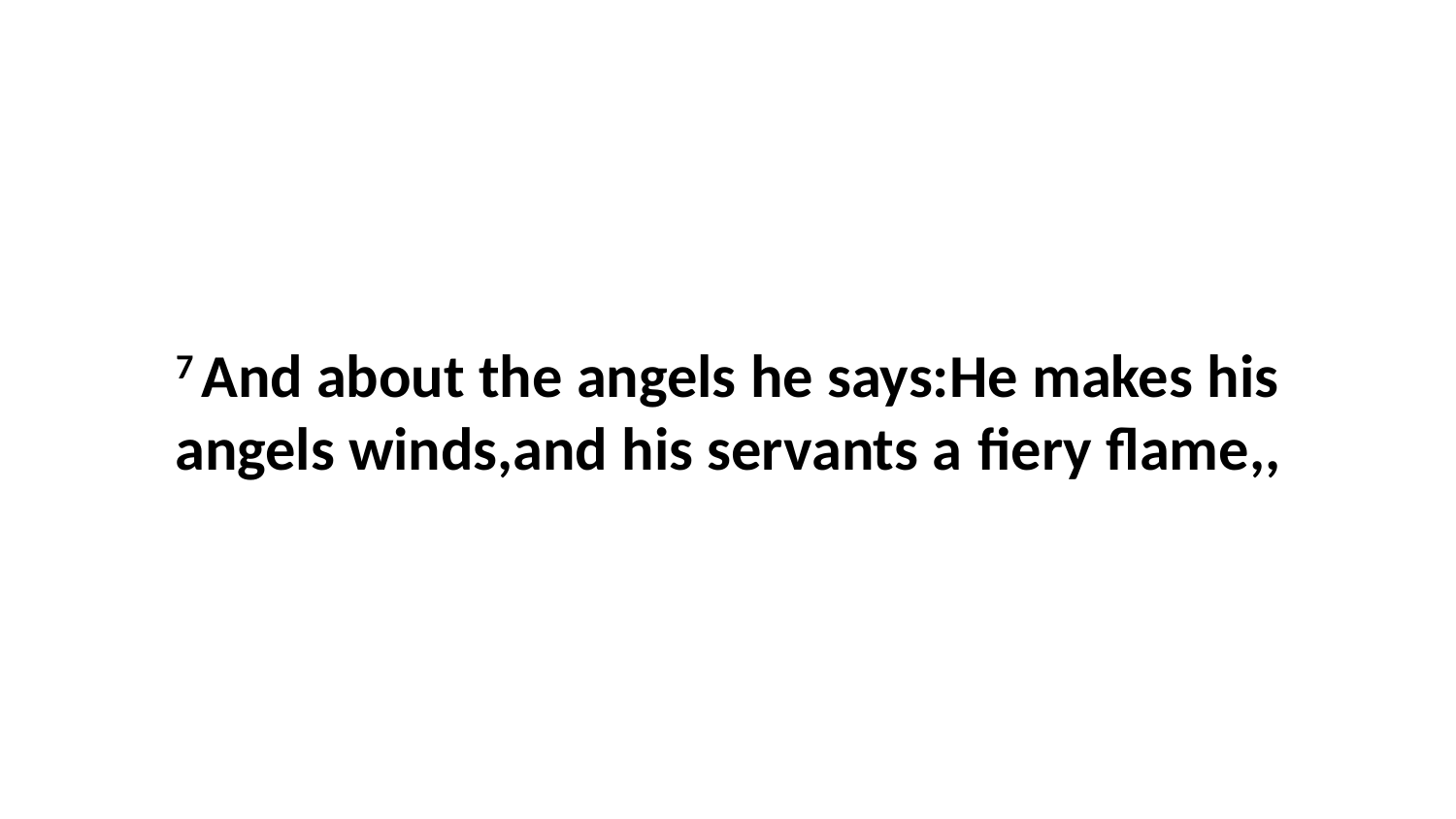

7 And about the angels he says:He makes his angels winds,and his servants a fiery flame,,